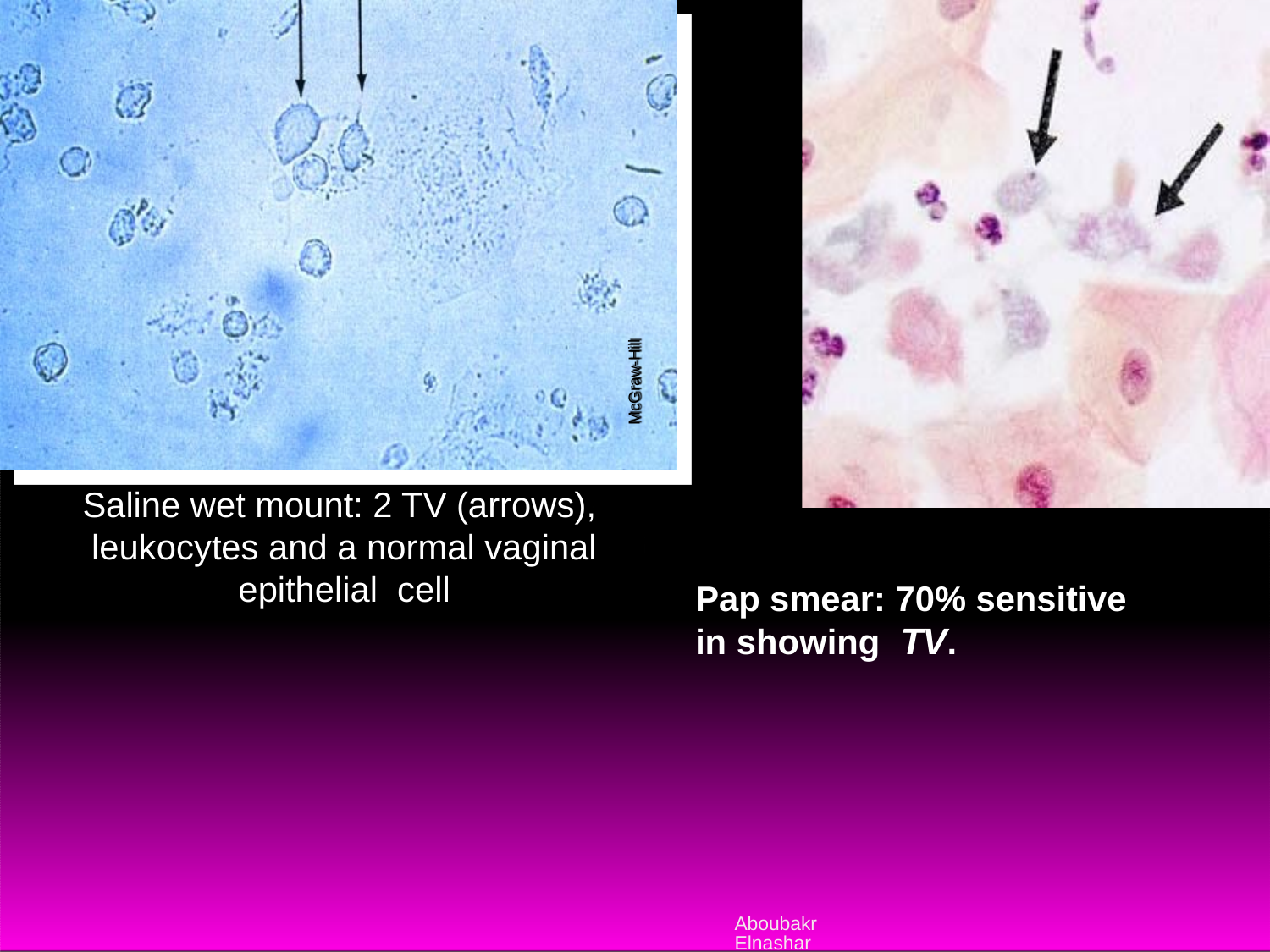

McGraw-Hill

Saline wet mount: 2 TV (arrows),  leukocytes and a normal vaginal epithelial  cell

Pap smear: 70% sensitive
in showing	TV.
Aboubakr Elnashar